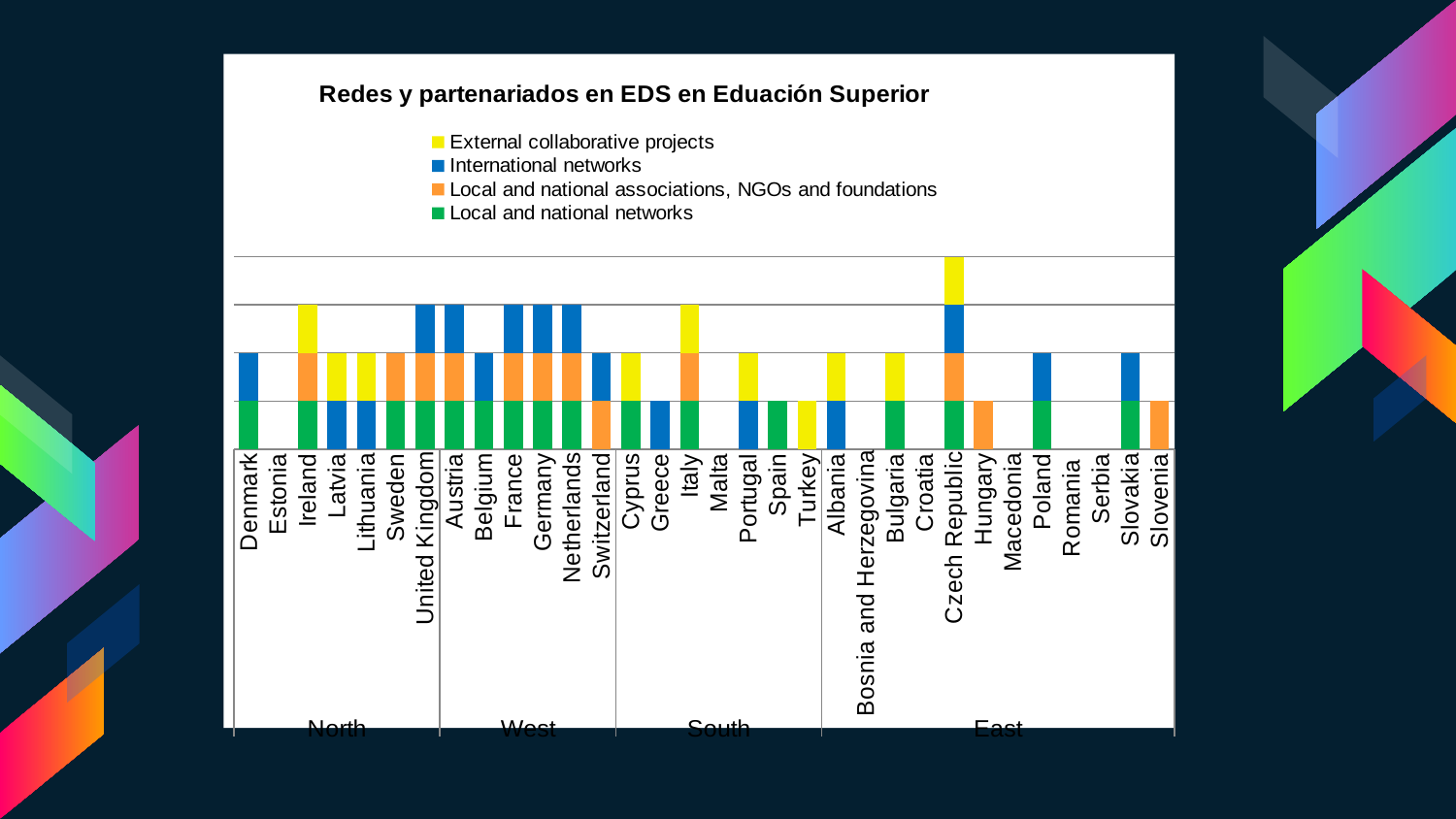

### Chart: Redes y partenariados en EDS en Eduación Superior

| Category | Local and national networks | Local and national associations, NGOs and foundations | International networks | External collaborative projects |
|---|---|---|---|---|
| Denmark | 1.0 | None | 1.0 | None |
| Estonia | None | None | None | None |
| Ireland | 1.0 | 1.0 | None | 1.0 |
| Latvia | None | None | 1.0 | 1.0 |
| Lithuania | None | None | 1.0 | 1.0 |
| Sweden | 1.0 | 1.0 | None | None |
| United Kingdom | 1.0 | 1.0 | 1.0 | None |
| Austria | 1.0 | 1.0 | 1.0 | None |
| Belgium | 1.0 | None | 1.0 | None |
| France | 1.0 | 1.0 | 1.0 | None |
| Germany | 1.0 | 1.0 | 1.0 | None |
| Netherlands | 1.0 | 1.0 | 1.0 | None |
| Switzerland | None | 1.0 | 1.0 | None |
| Cyprus | 1.0 | None | None | 1.0 |
| Greece | None | None | 1.0 | None |
| Italy | 1.0 | 1.0 | None | 1.0 |
| Malta | None | None | None | None |
| Portugal | None | None | 1.0 | 1.0 |
| Spain | 1.0 | None | None | None |
| Turkey | None | None | None | 1.0 |
| Albania | None | None | 1.0 | 1.0 |
| Bosnia and Herzegovina | None | None | None | None |
| Bulgaria | 1.0 | None | None | 1.0 |
| Croatia | None | None | None | None |
| Czech Republic | 1.0 | 1.0 | 1.0 | 1.0 |
| Hungary | None | 1.0 | None | None |
| Macedonia | None | None | None | None |
| Poland | 1.0 | None | 1.0 | None |
| Romania  | None | None | None | None |
| Serbia | None | None | None | None |
| Slovakia | 1.0 | None | 1.0 | None |
| Slovenia | None | 1.0 | None | None |